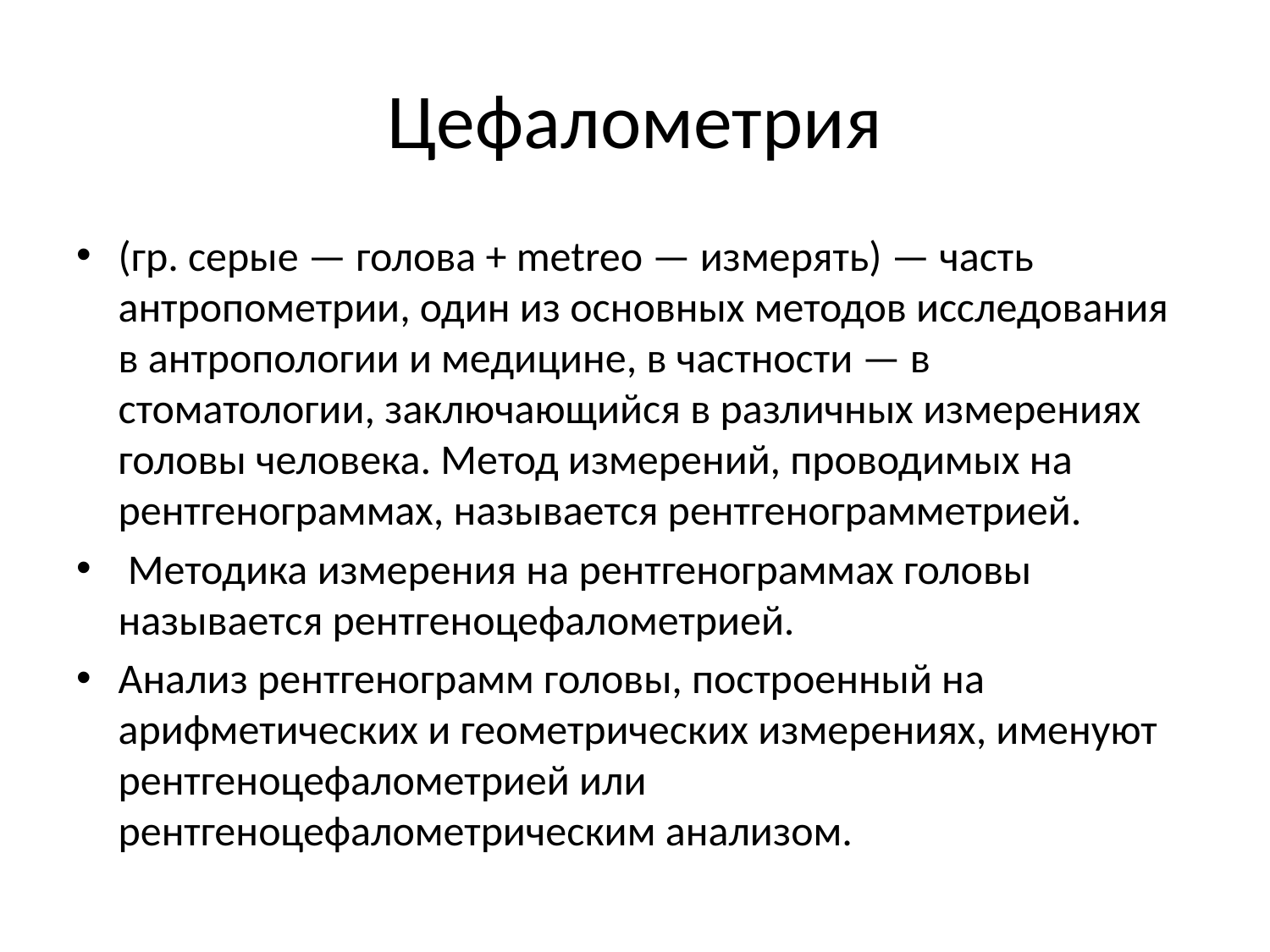

# Цефалометрия
(гр. серые — голова + metreo — измерять) — часть антропометрии, один из основных методов исследования в антропологии и медицине, в частности — в стоматологии, заключающийся в различных измерениях головы человека. Метод измерений, проводимых на рентгенограммах, называется рентгенограмметрией.
 Методика измерения на рентгенограммах головы называется рентгеноцефалометрией.
Анализ рентгенограмм головы, построенный на арифметических и геометрических измерениях, именуют рентгеноцефалометрией или рентгеноцефалометрическим анализом.